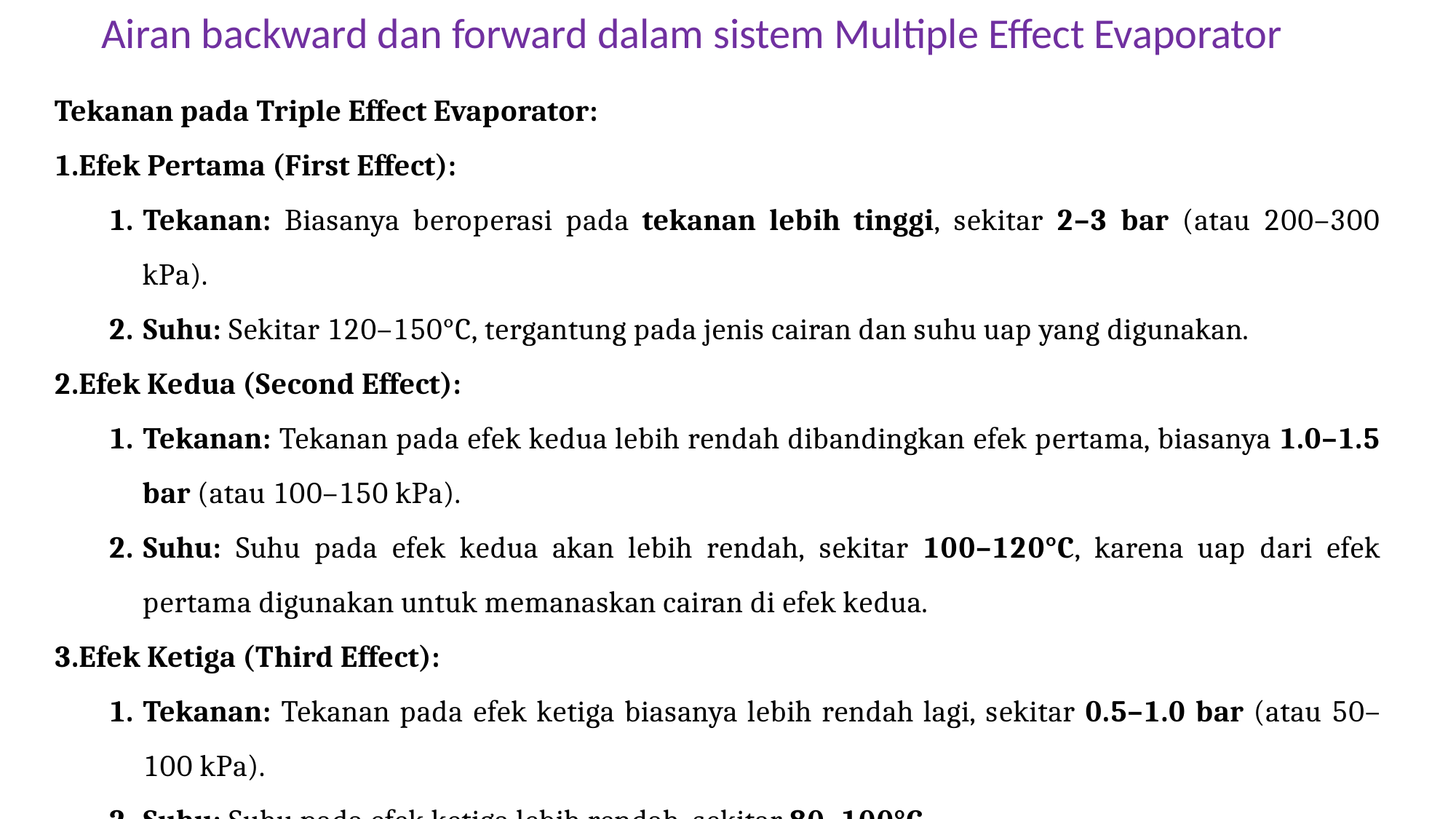

# Airan backward dan forward dalam sistem Multiple Effect Evaporator
Tekanan pada Triple Effect Evaporator:
Efek Pertama (First Effect):
Tekanan: Biasanya beroperasi pada tekanan lebih tinggi, sekitar 2–3 bar (atau 200–300 kPa).
Suhu: Sekitar 120–150°C, tergantung pada jenis cairan dan suhu uap yang digunakan.
Efek Kedua (Second Effect):
Tekanan: Tekanan pada efek kedua lebih rendah dibandingkan efek pertama, biasanya 1.0–1.5 bar (atau 100–150 kPa).
Suhu: Suhu pada efek kedua akan lebih rendah, sekitar 100–120°C, karena uap dari efek pertama digunakan untuk memanaskan cairan di efek kedua.
Efek Ketiga (Third Effect):
Tekanan: Tekanan pada efek ketiga biasanya lebih rendah lagi, sekitar 0.5–1.0 bar (atau 50–100 kPa).
Suhu: Suhu pada efek ketiga lebih rendah, sekitar 80–100°C.